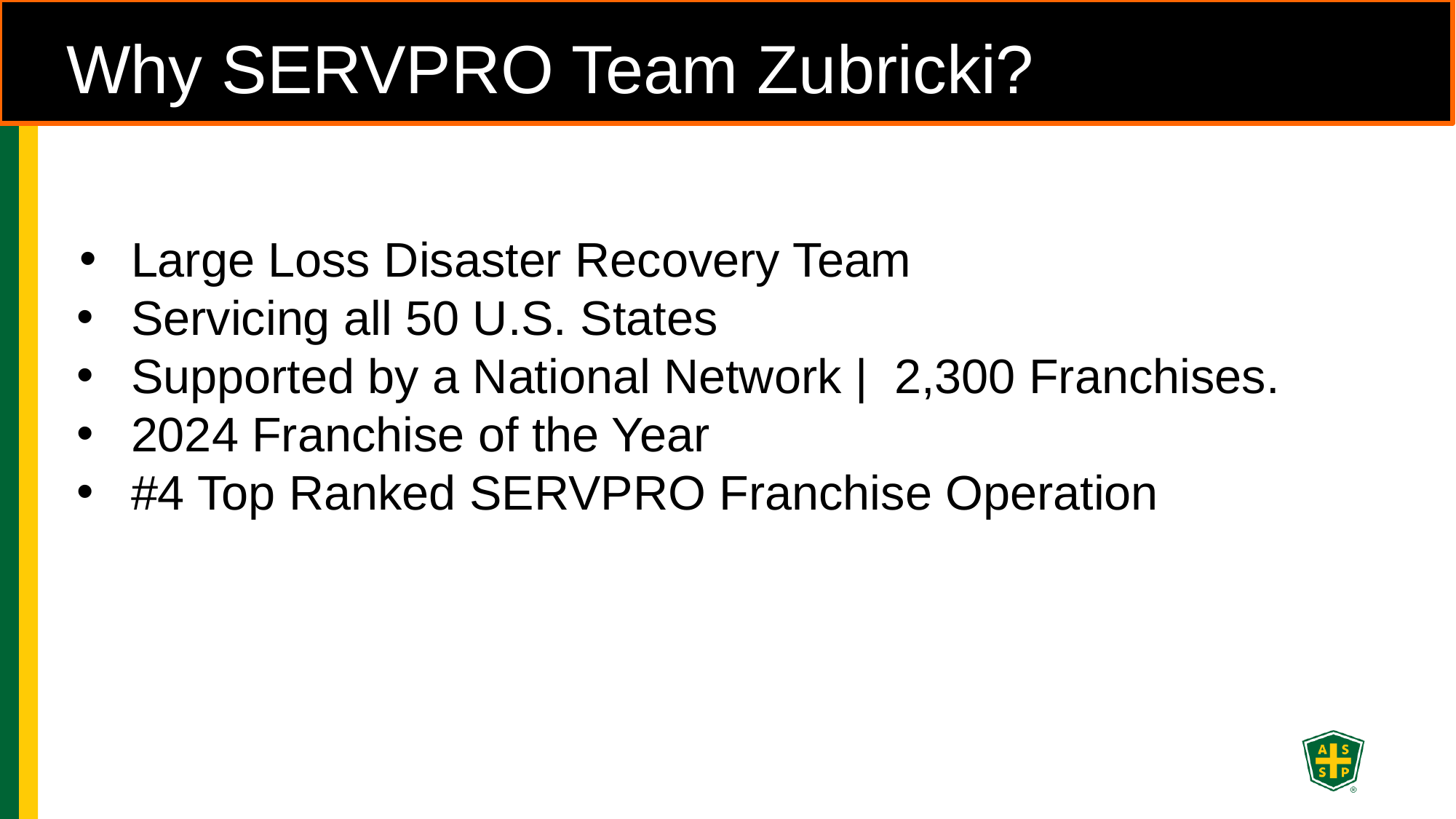

Why SERVPRO Team Zubricki?

Large Loss Disaster Recovery Team
Servicing all 50 U.S. States
Supported by a National Network |  2,300 Franchises.
2024 Franchise of the Year
#4 Top Ranked SERVPRO Franchise Operation